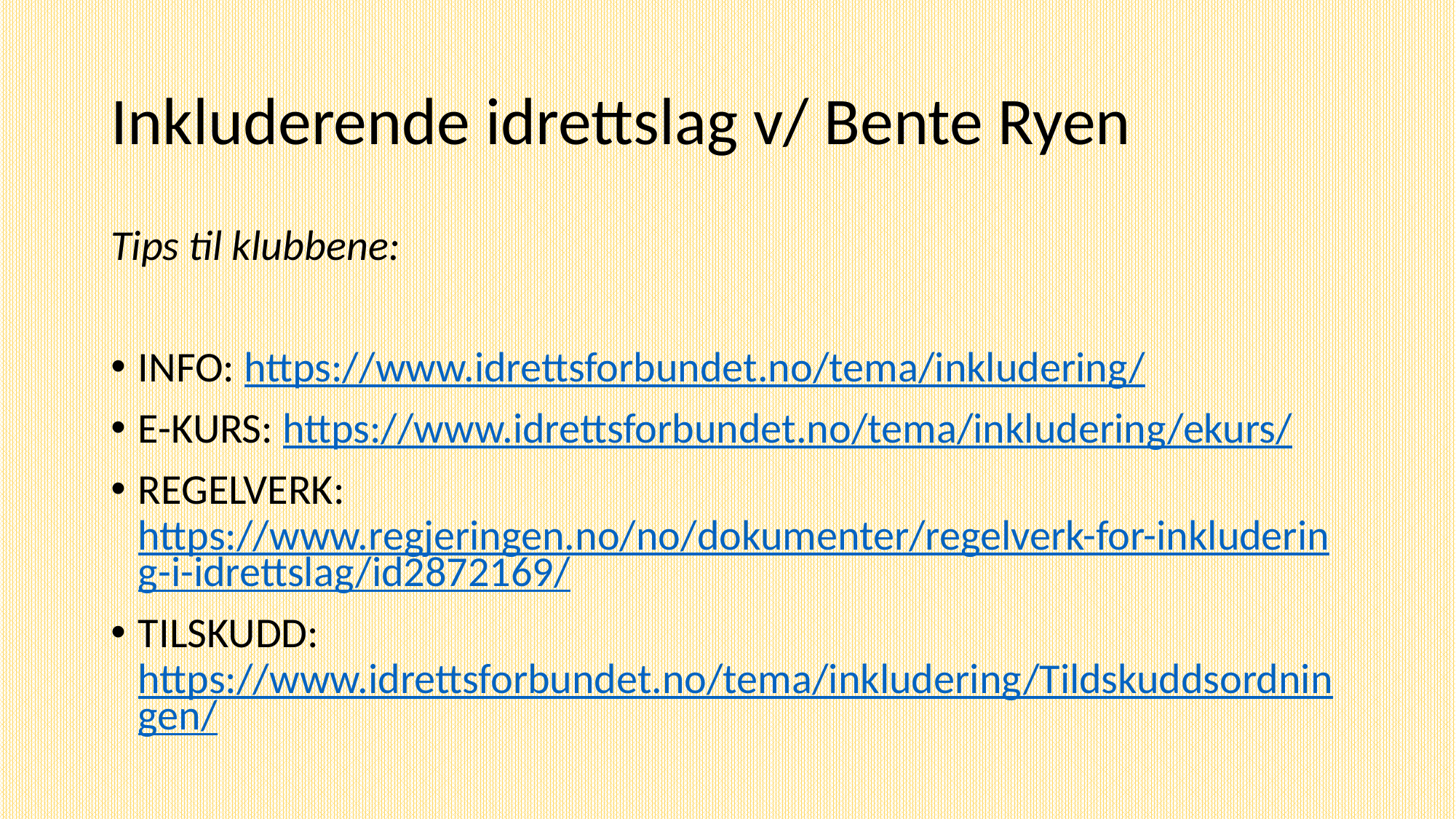

# Inkluderende idrettslag v/ Bente Ryen
Tips til klubbene:

INFO: https://www.idrettsforbundet.no/tema/inkludering/
E-KURS: https://www.idrettsforbundet.no/tema/inkludering/ekurs/
REGELVERK: https://www.regjeringen.no/no/dokumenter/regelverk-for-inkludering-i-idrettslag/id2872169/
TILSKUDD: https://www.idrettsforbundet.no/tema/inkludering/Tildskuddsordningen/